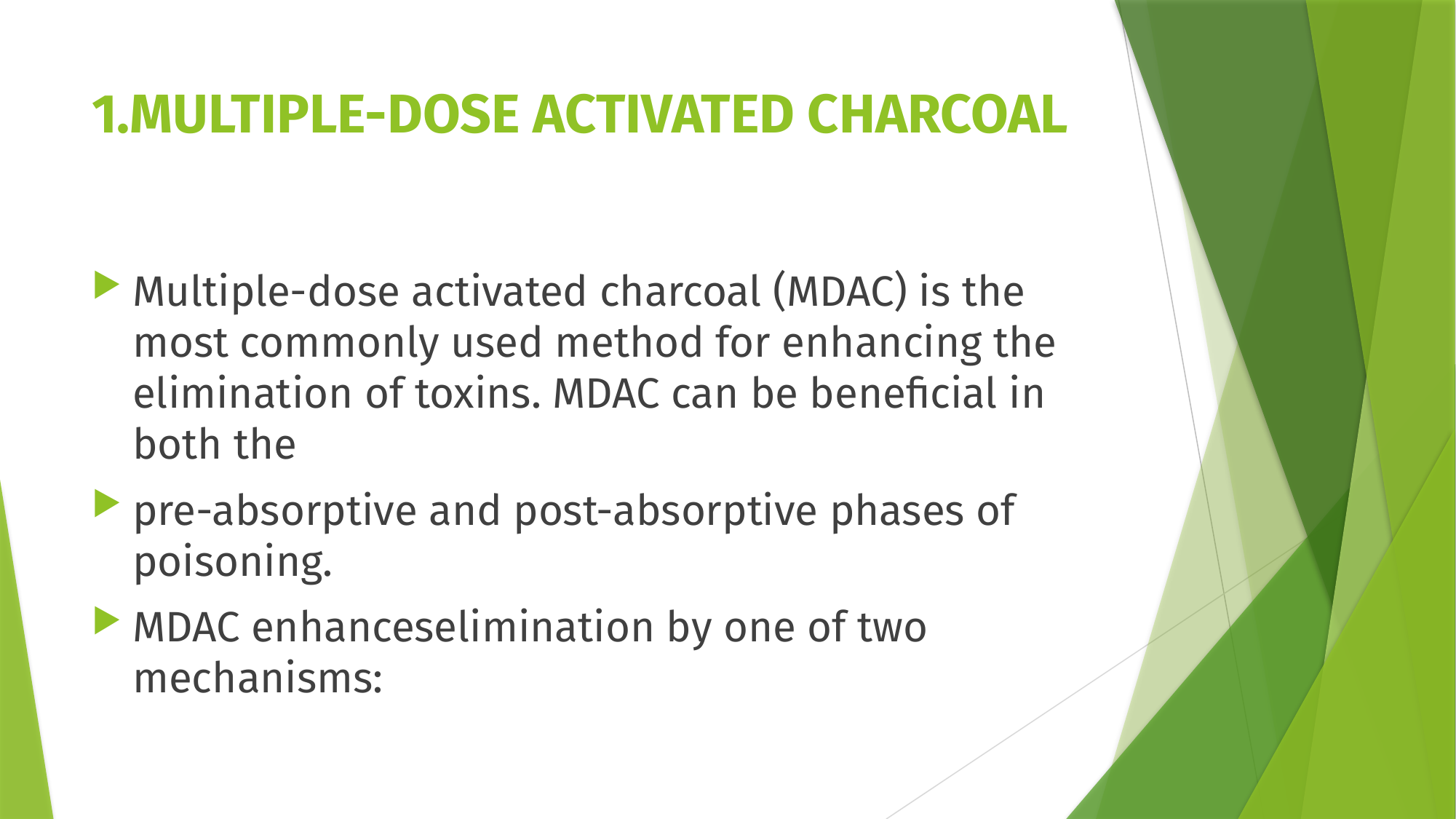

# 1.MULTIPLE-DOSE ACTIVATED CHARCOAL
Multiple-dose activated charcoal (MDAC) is the most commonly used method for enhancing the elimination of toxins. MDAC can be beneficial in both the
pre-absorptive and post-absorptive phases of poisoning.
MDAC enhanceselimination by one of two mechanisms: